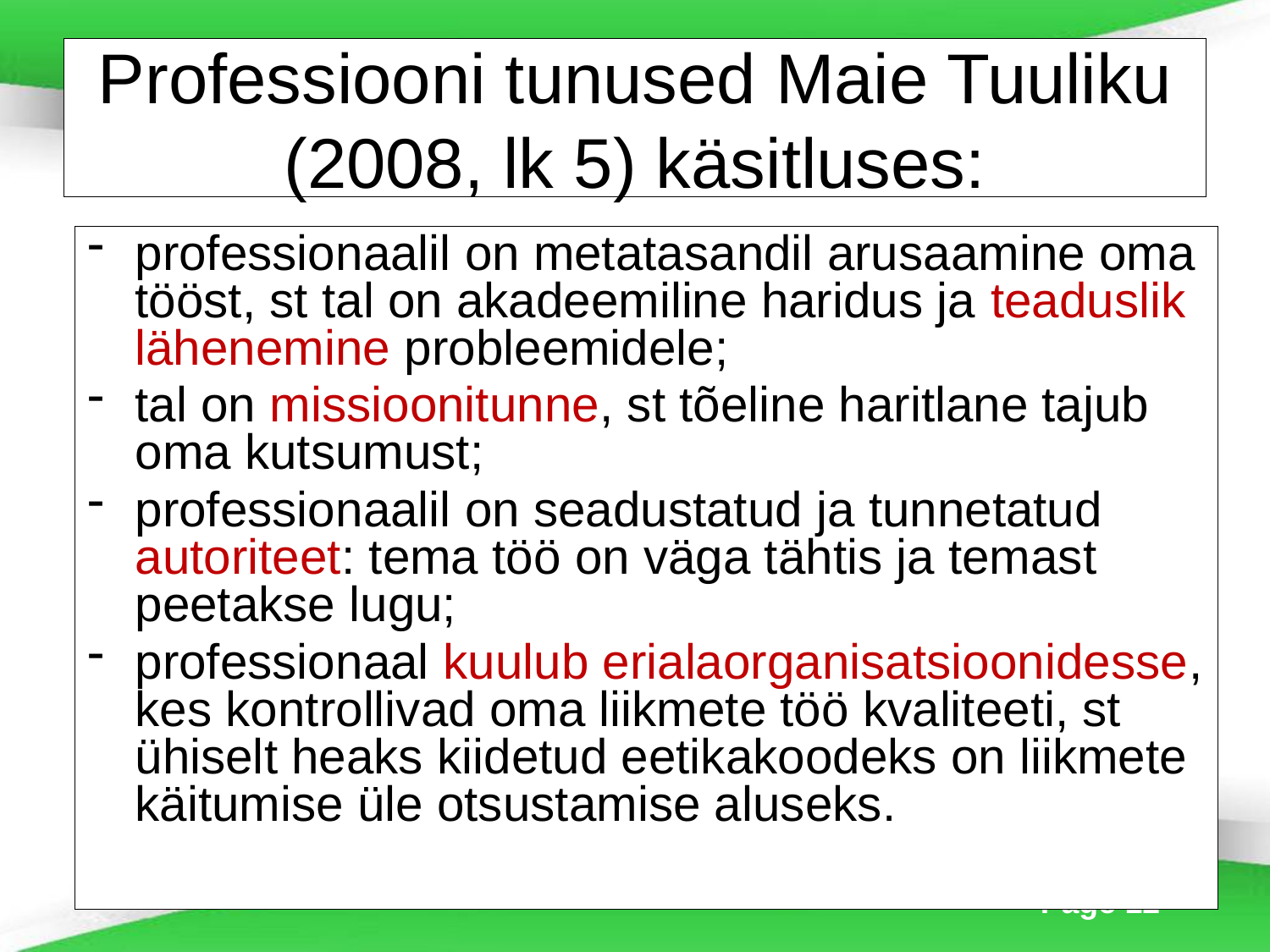

Professiooni tunused Maie Tuuliku (2008, lk 5) käsitluses:
professionaalil on metatasandil arusaamine oma tööst, st tal on akadeemiline haridus ja teaduslik lähenemine probleemidele;
tal on missioonitunne, st tõeline haritlane tajub oma kutsumust;
professionaalil on seadustatud ja tunnetatud autoriteet: tema töö on väga tähtis ja temast peetakse lugu;
professionaal kuulub erialaorganisatsioonidesse, kes kontrollivad oma liikmete töö kvaliteeti, st ühiselt heaks kiidetud eetikakoodeks on liikmete käitumise üle otsustamise aluseks.